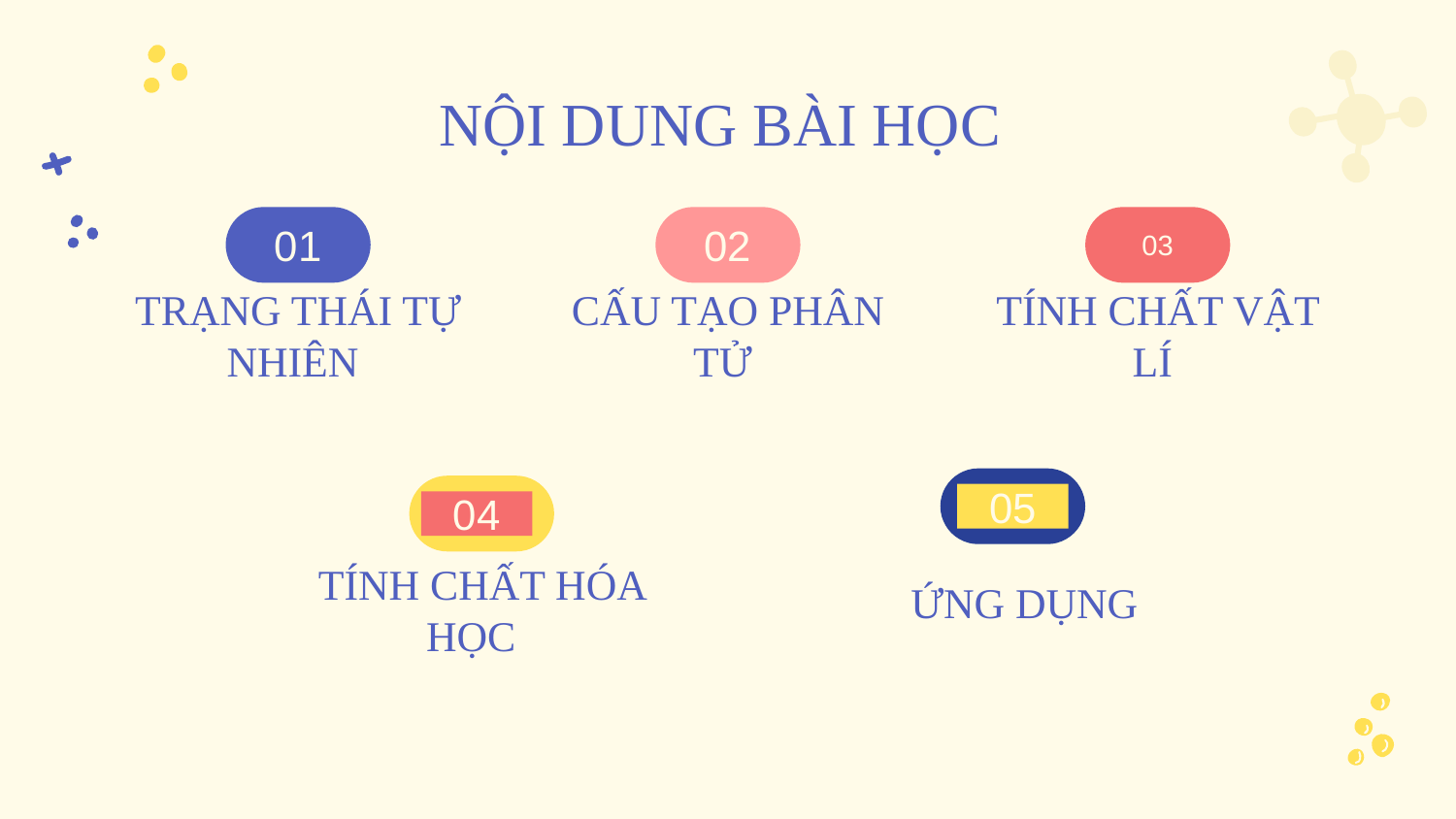

# NỘI DUNG BÀI HỌC

03
01
02
TRẠNG THÁI TỰ NHIÊN
CẤU TẠO PHÂN TỬ
TÍNH CHẤT VẬT LÍ

05
04
ỨNG DỤNG
TÍNH CHẤT HÓA HỌC